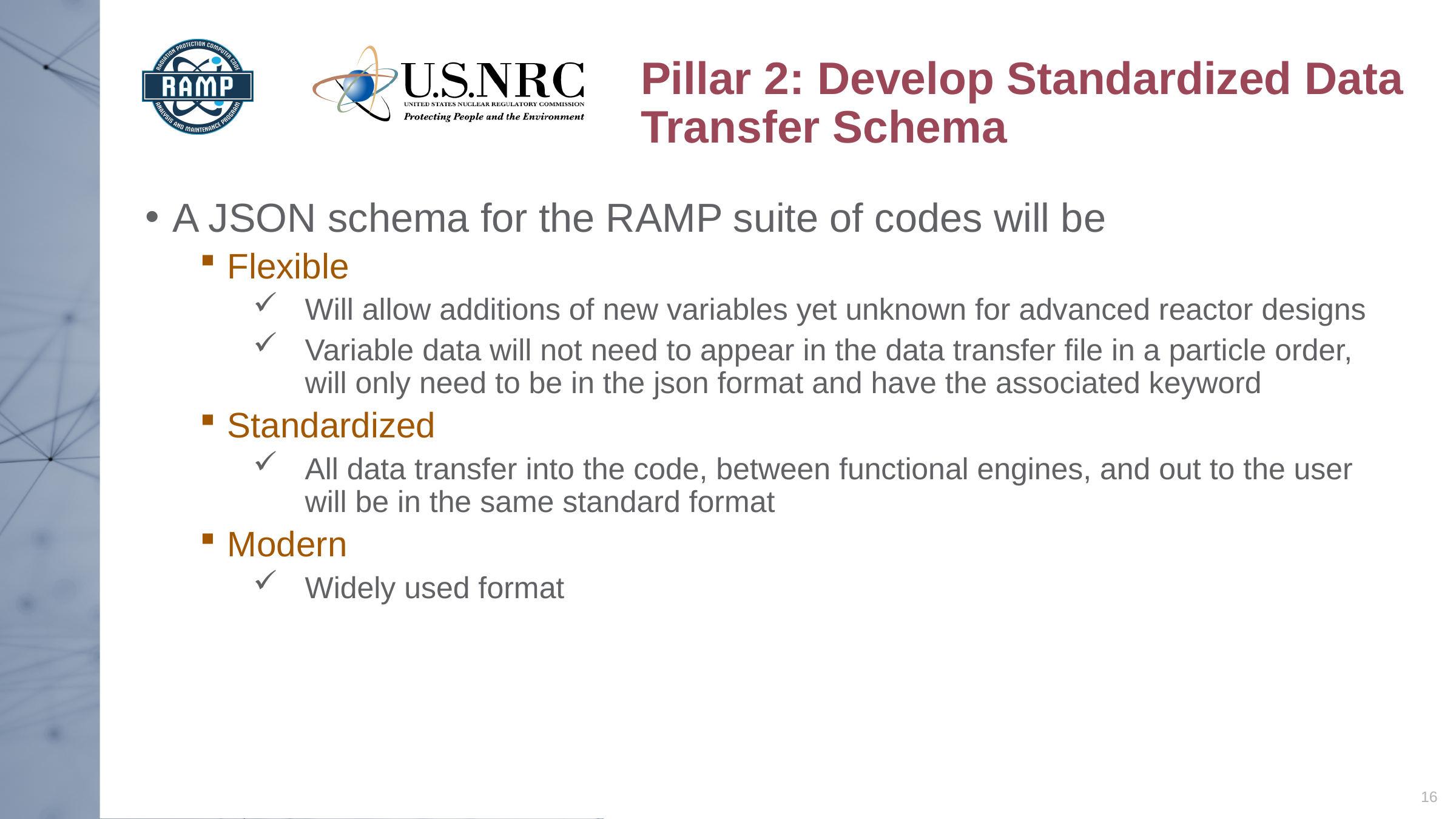

# Pillar 2: Develop Standardized Data Transfer Schema
A JSON schema for the RAMP suite of codes will be
Flexible
Will allow additions of new variables yet unknown for advanced reactor designs
Variable data will not need to appear in the data transfer file in a particle order, will only need to be in the json format and have the associated keyword
Standardized
All data transfer into the code, between functional engines, and out to the user will be in the same standard format
Modern
Widely used format
16